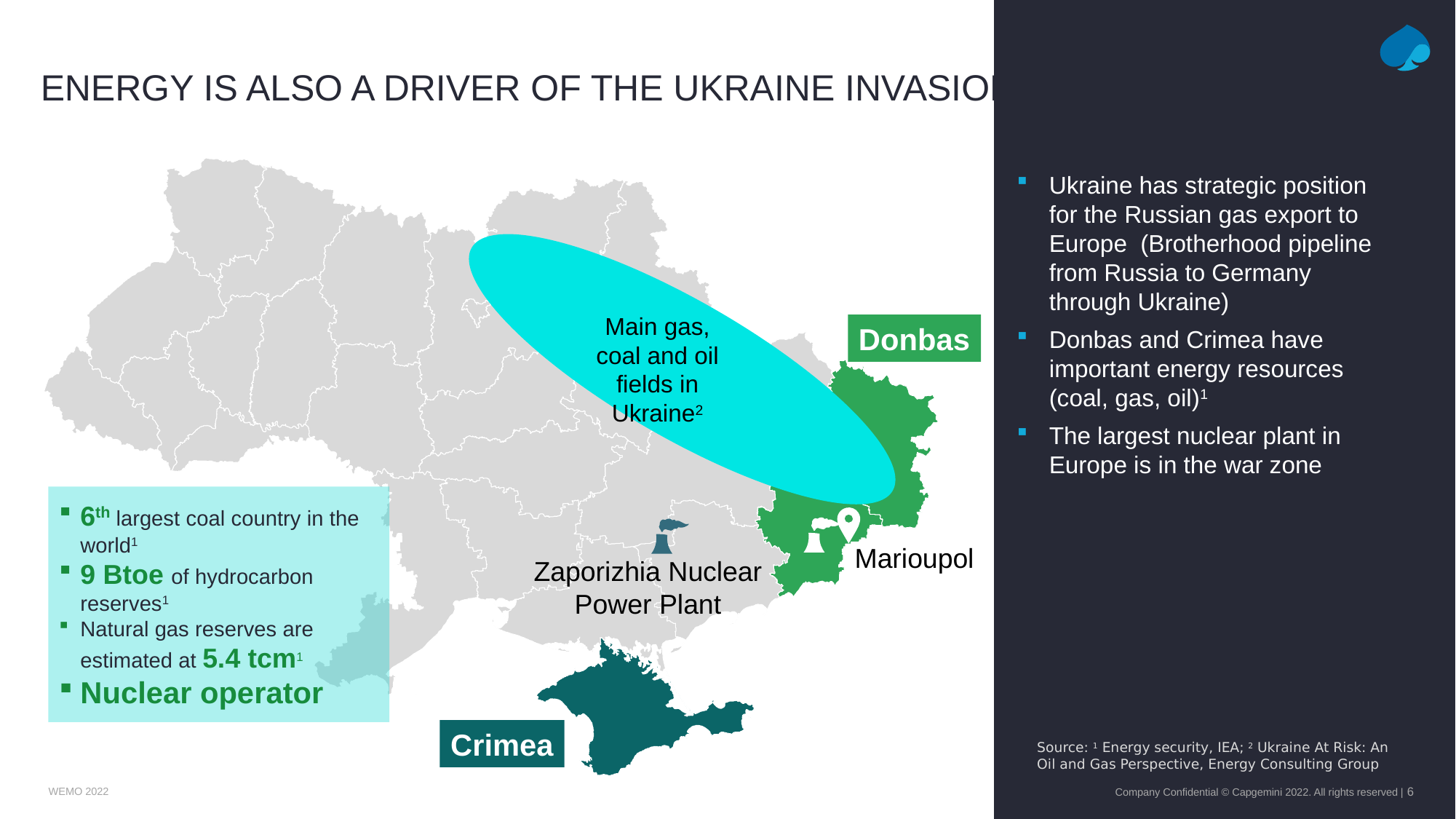

# ENERGY is also A driver of the Ukraine invasion

Donbas

Marioupol
Zaporizhia Nuclear Power Plant

Crimea
Ukraine has strategic position for the Russian gas export to Europe  (Brotherhood pipeline from Russia to Germany through Ukraine)
Donbas and Crimea have important energy resources (coal, gas, oil)1
The largest nuclear plant in Europe is in the war zone

Main gas, coal and oil fields in Ukraine2
6th largest coal country in the world1
9 Btoe of hydrocarbon reserves1
Natural gas reserves are estimated at 5.4 tcm1
Nuclear operator

Source: 1 Energy security, IEA; 2 Ukraine At Risk: An Oil and Gas Perspective, Energy Consulting Group